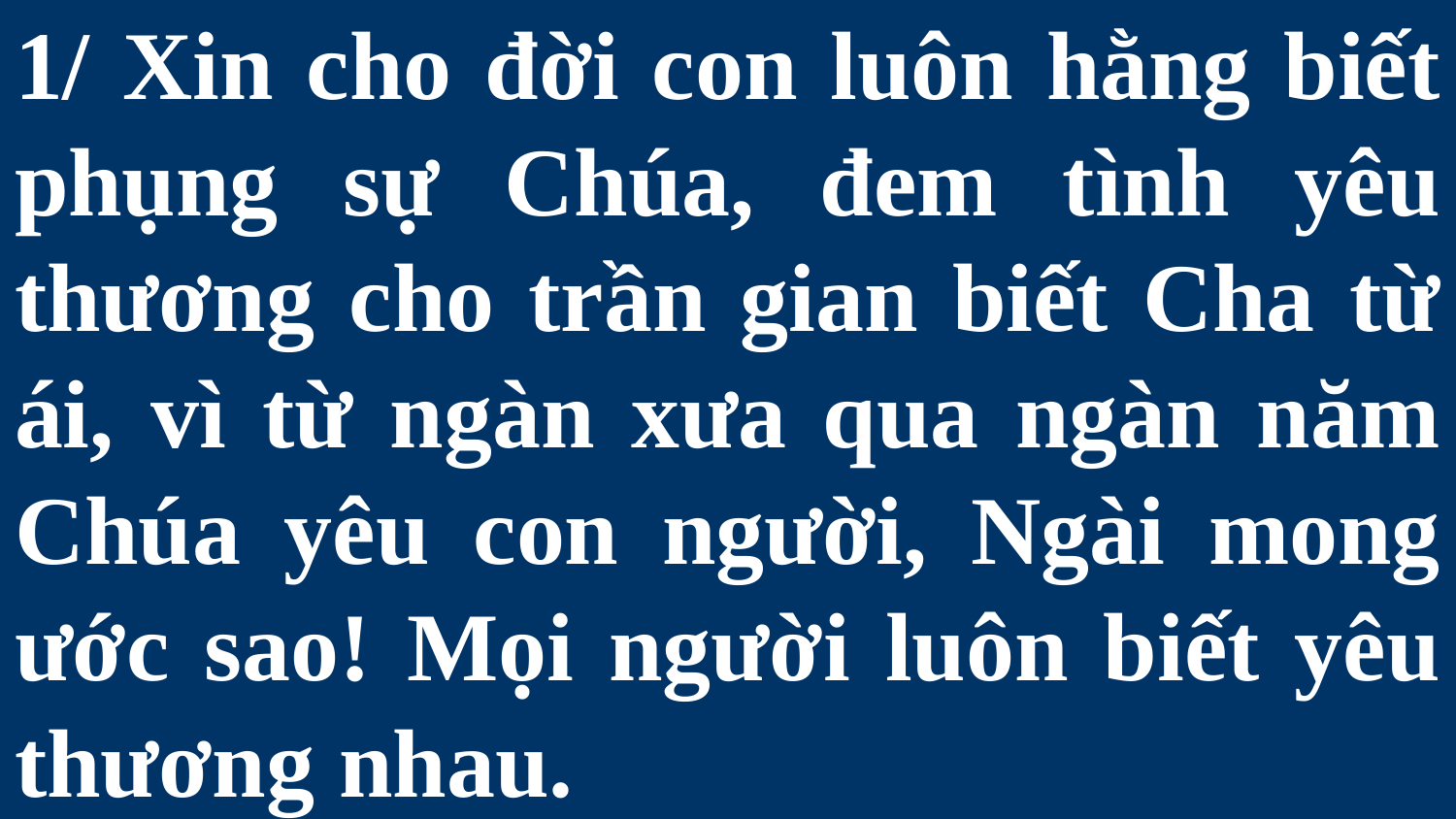

# 1/ Xin cho đời con luôn hằng biết phụng sự Chúa, đem tình yêu thương cho trần gian biết Cha từ ái, vì từ ngàn xưa qua ngàn năm Chúa yêu con người, Ngài mong ước sao! Mọi người luôn biết yêu thương nhau.